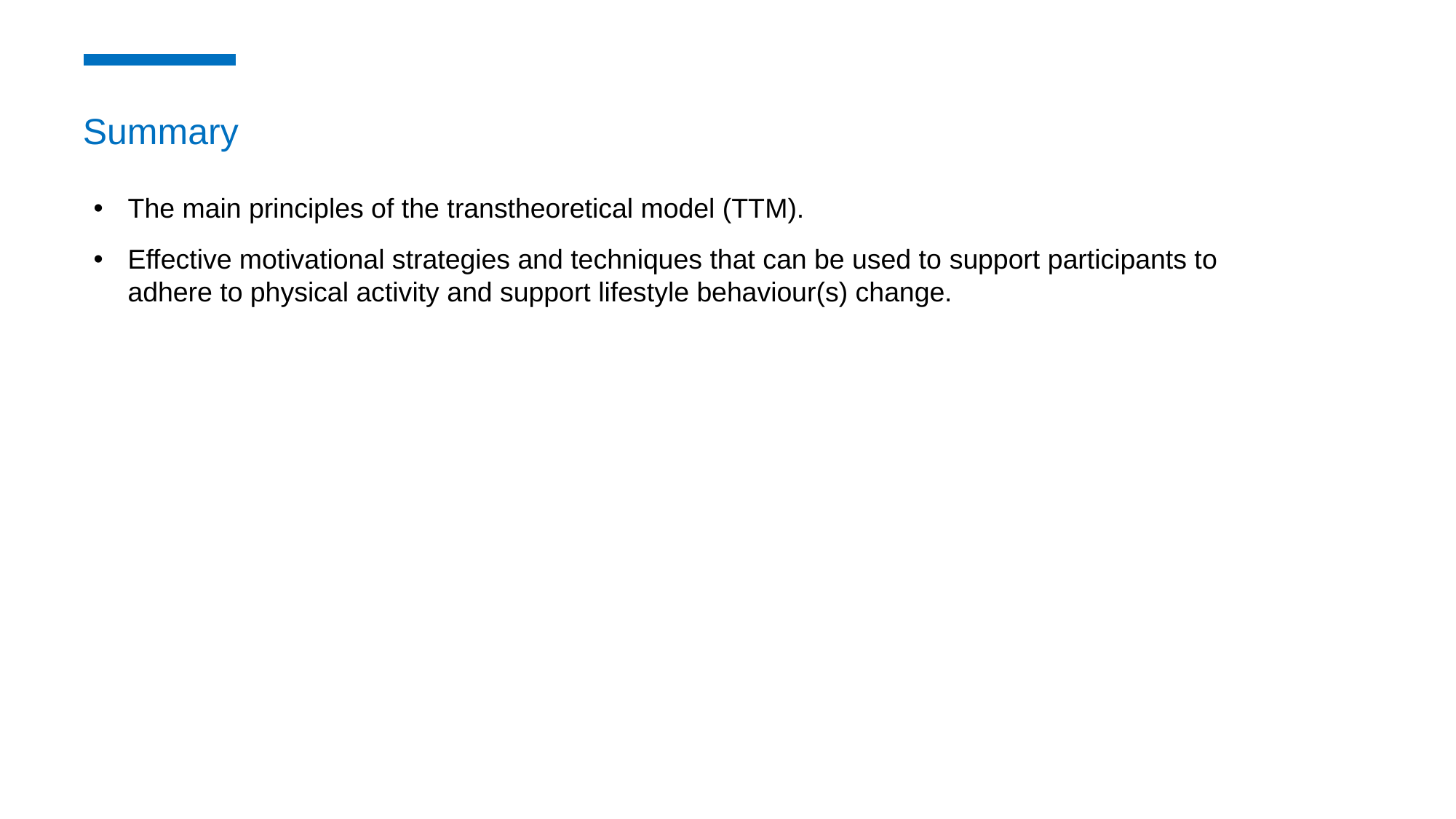

Summary
The main principles of the transtheoretical model (TTM).
Effective motivational strategies and techniques that can be used to support participants to adhere to physical activity and support lifestyle behaviour(s) change.